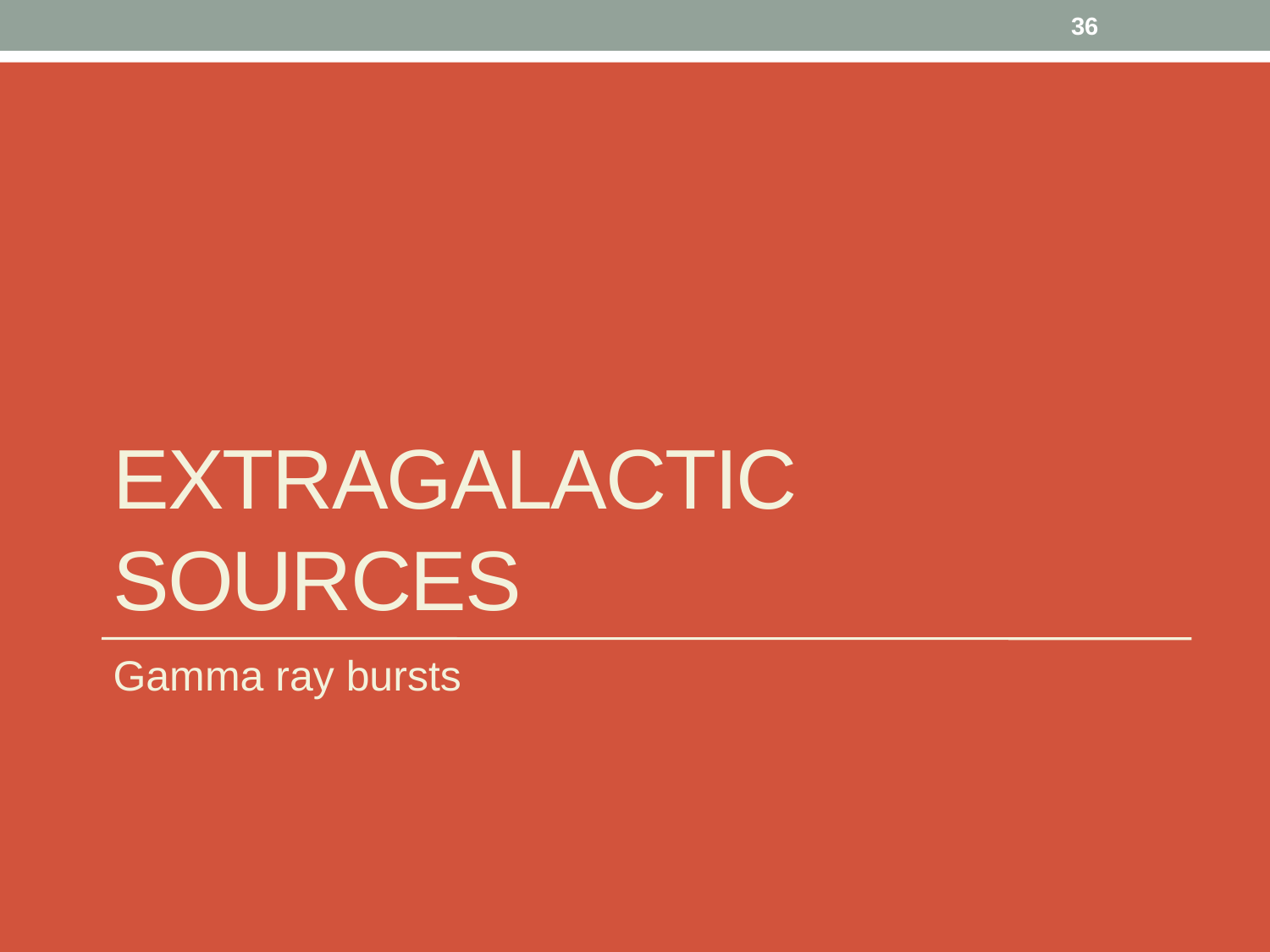

36
# Extragalactic Sources
Gamma ray bursts